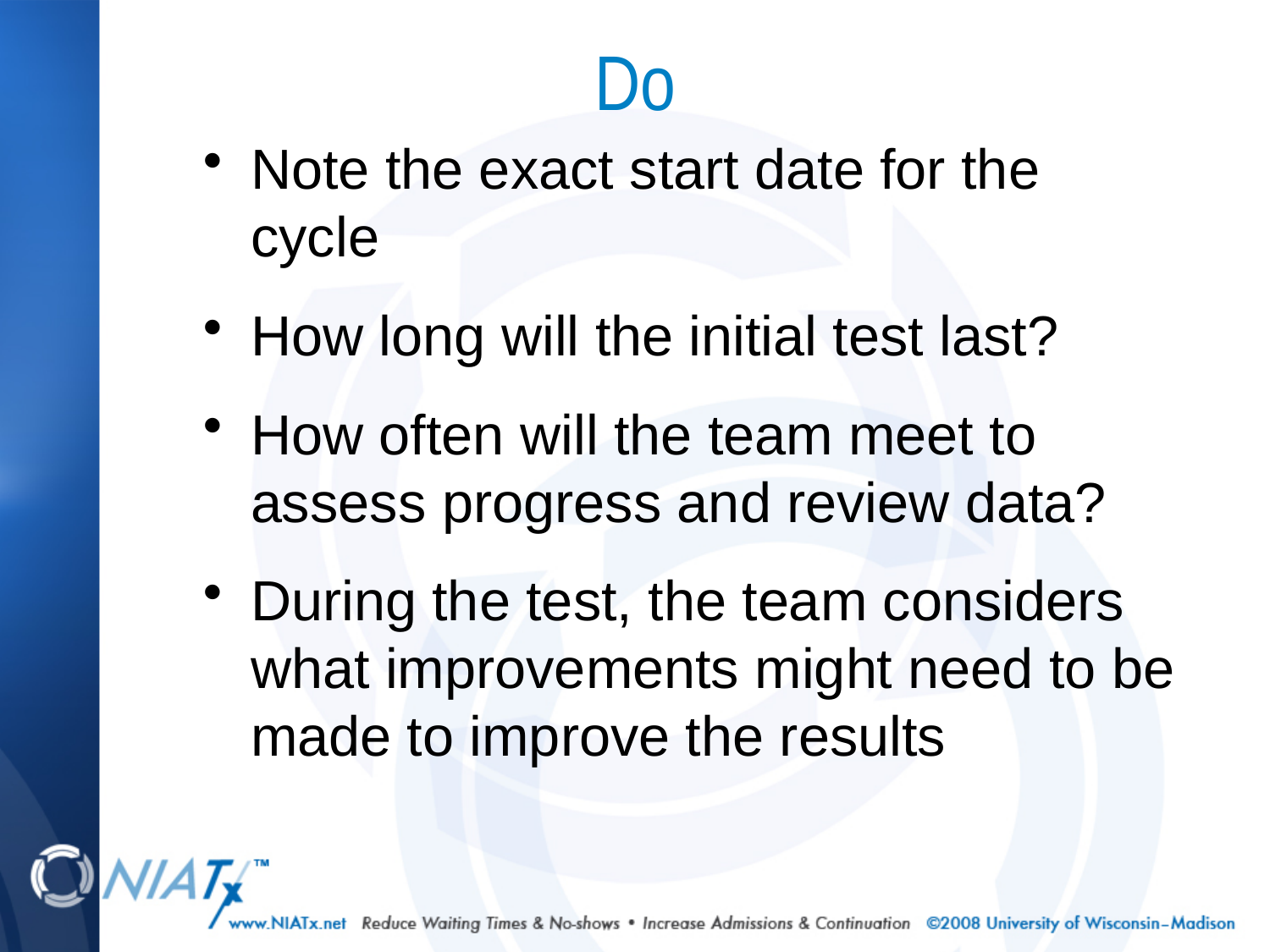

# Do
Note the exact start date for the cycle
How long will the initial test last?
How often will the team meet to assess progress and review data?
During the test, the team considers what improvements might need to be made to improve the results